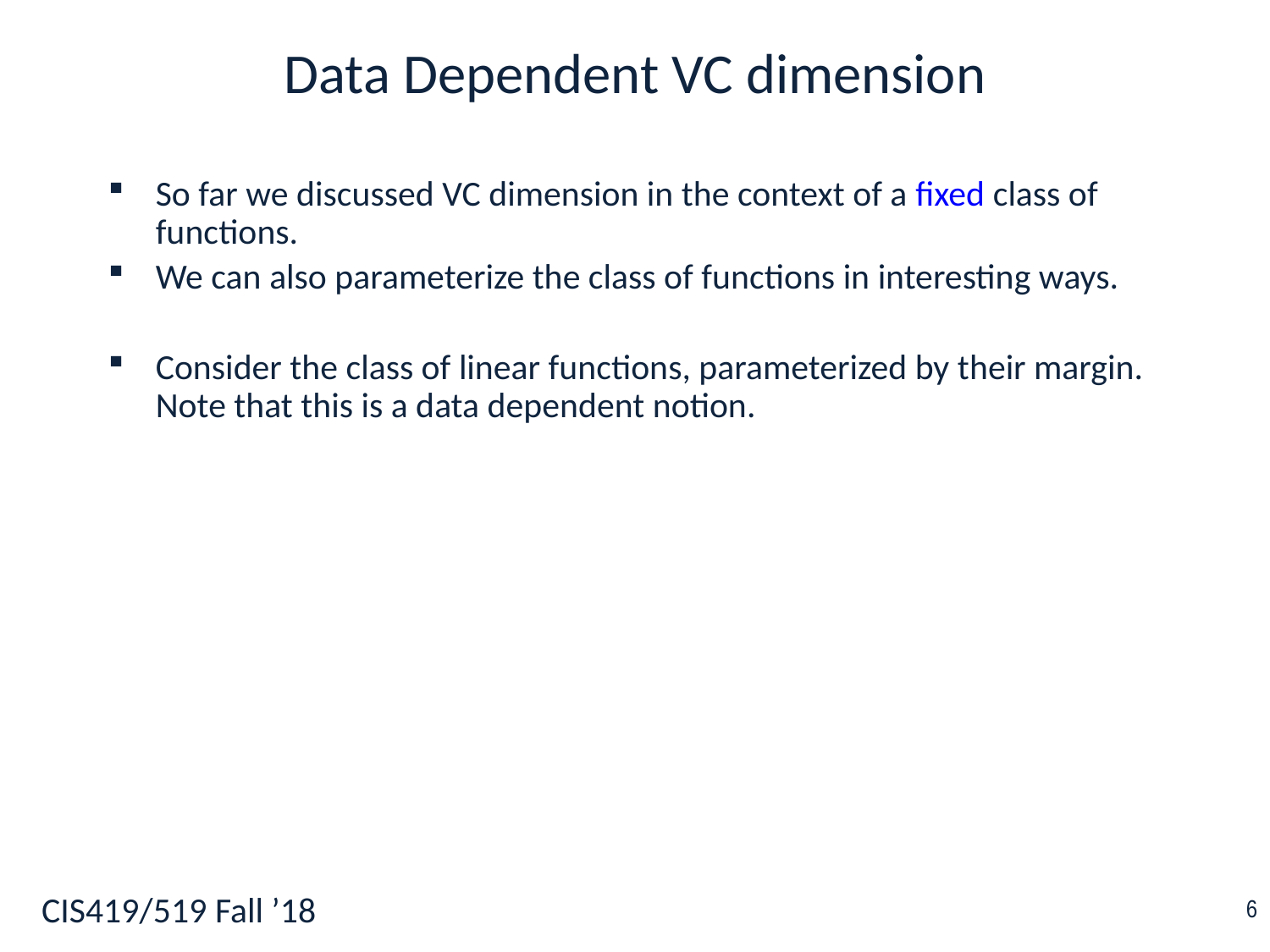

# Data Dependent VC dimension
So far we discussed VC dimension in the context of a fixed class of functions.
We can also parameterize the class of functions in interesting ways.

Consider the class of linear functions, parameterized by their margin.  Note that this is a data dependent notion.
6